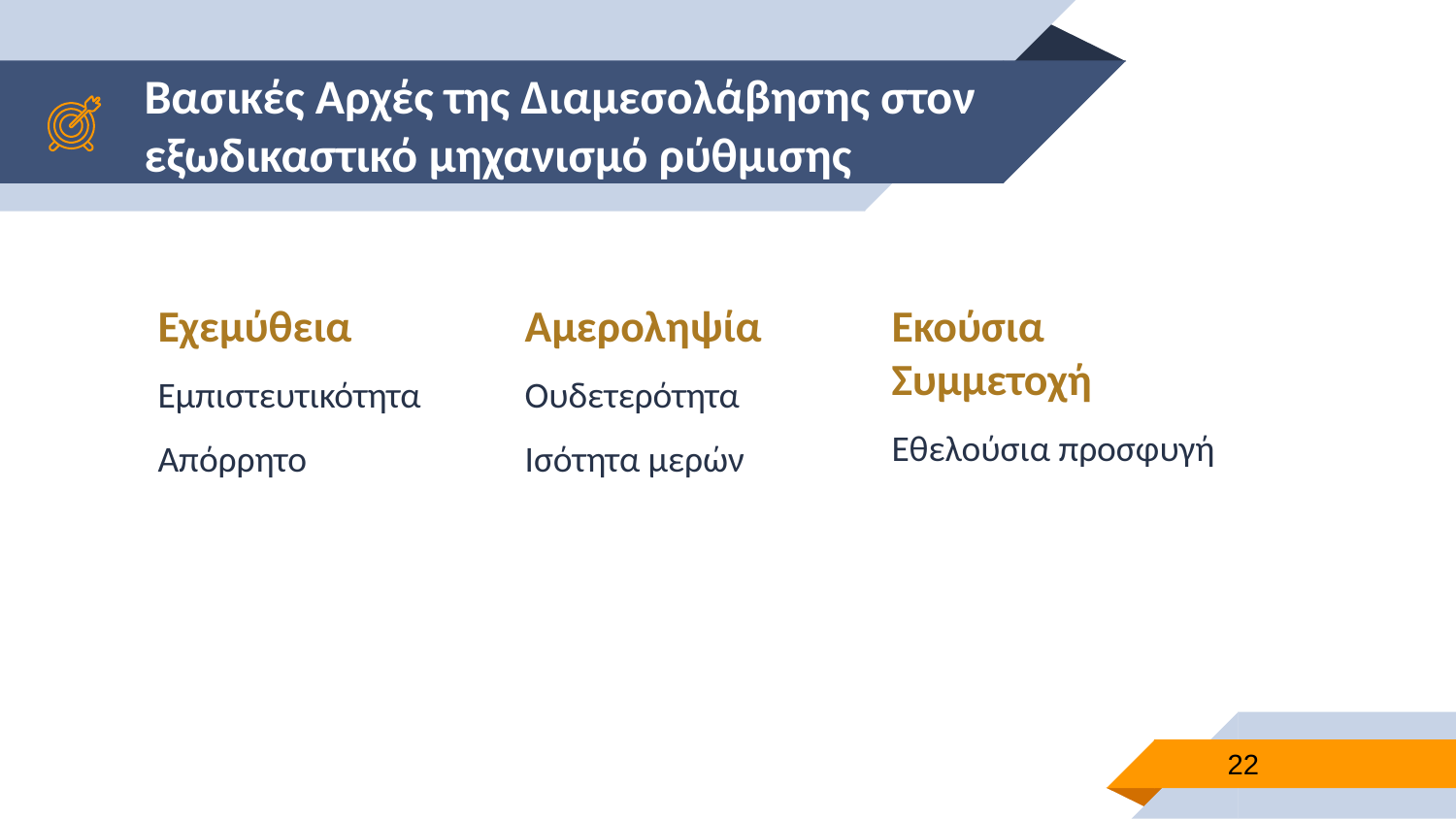

# Βασικές Αρχές της Διαμεσολάβησης στον εξωδικαστικό μηχανισμό ρύθμισης

Εχεμύθεια
Εμπιστευτικότητα
Απόρρητο
Αμεροληψία
Ουδετερότητα
Ισότητα μερών
Εκούσια Συμμετοχή
Εθελούσια προσφυγή

22